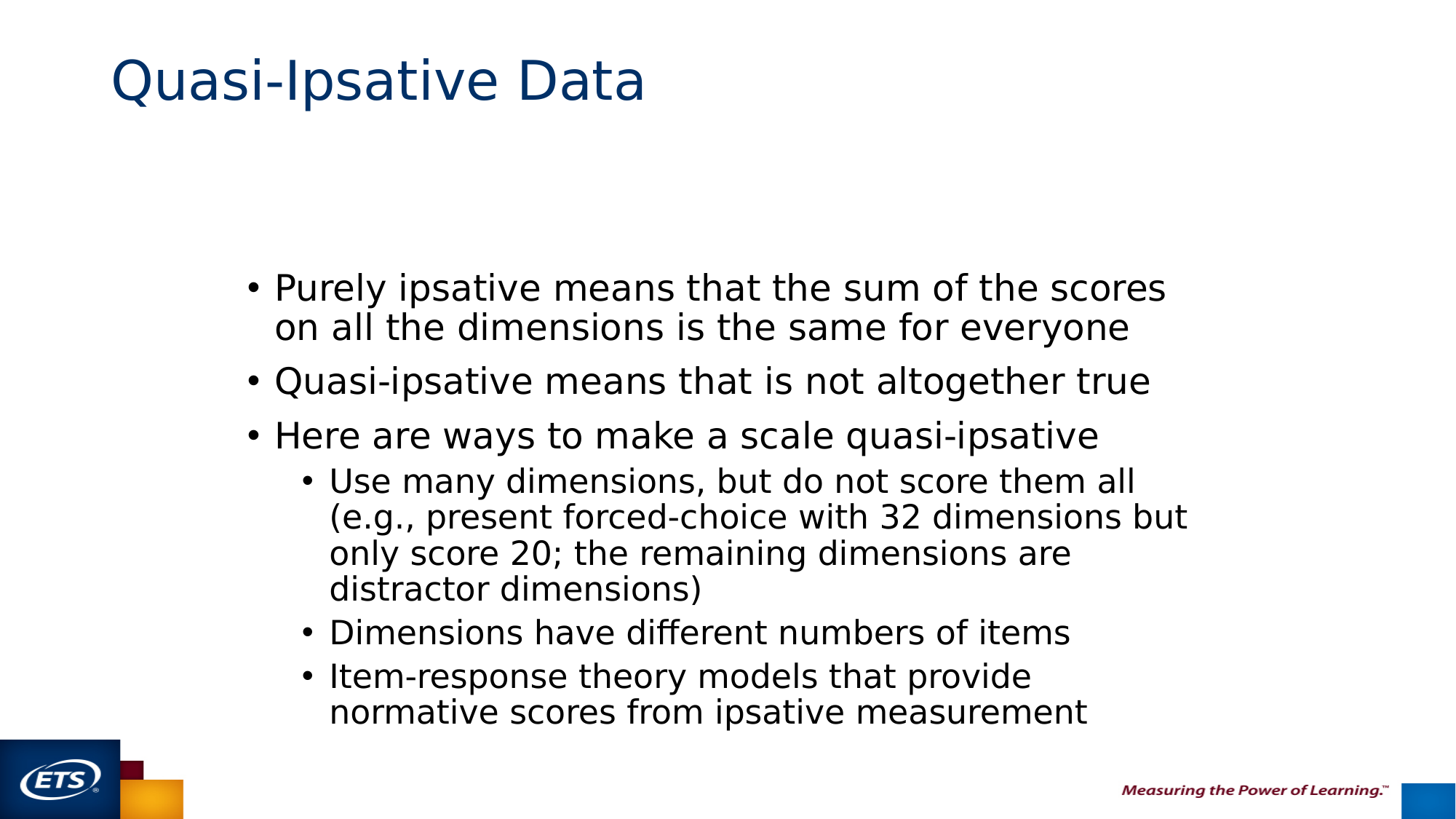

# Quasi-Ipsative Data
Purely ipsative means that the sum of the scores on all the dimensions is the same for everyone
Quasi-ipsative means that is not altogether true
Here are ways to make a scale quasi-ipsative
Use many dimensions, but do not score them all  (e.g., present forced-choice with 32 dimensions but only score 20; the remaining dimensions are distractor dimensions)
Dimensions have different numbers of items
Item-response theory models that provide normative scores from ipsative measurement
52
9/30/2015